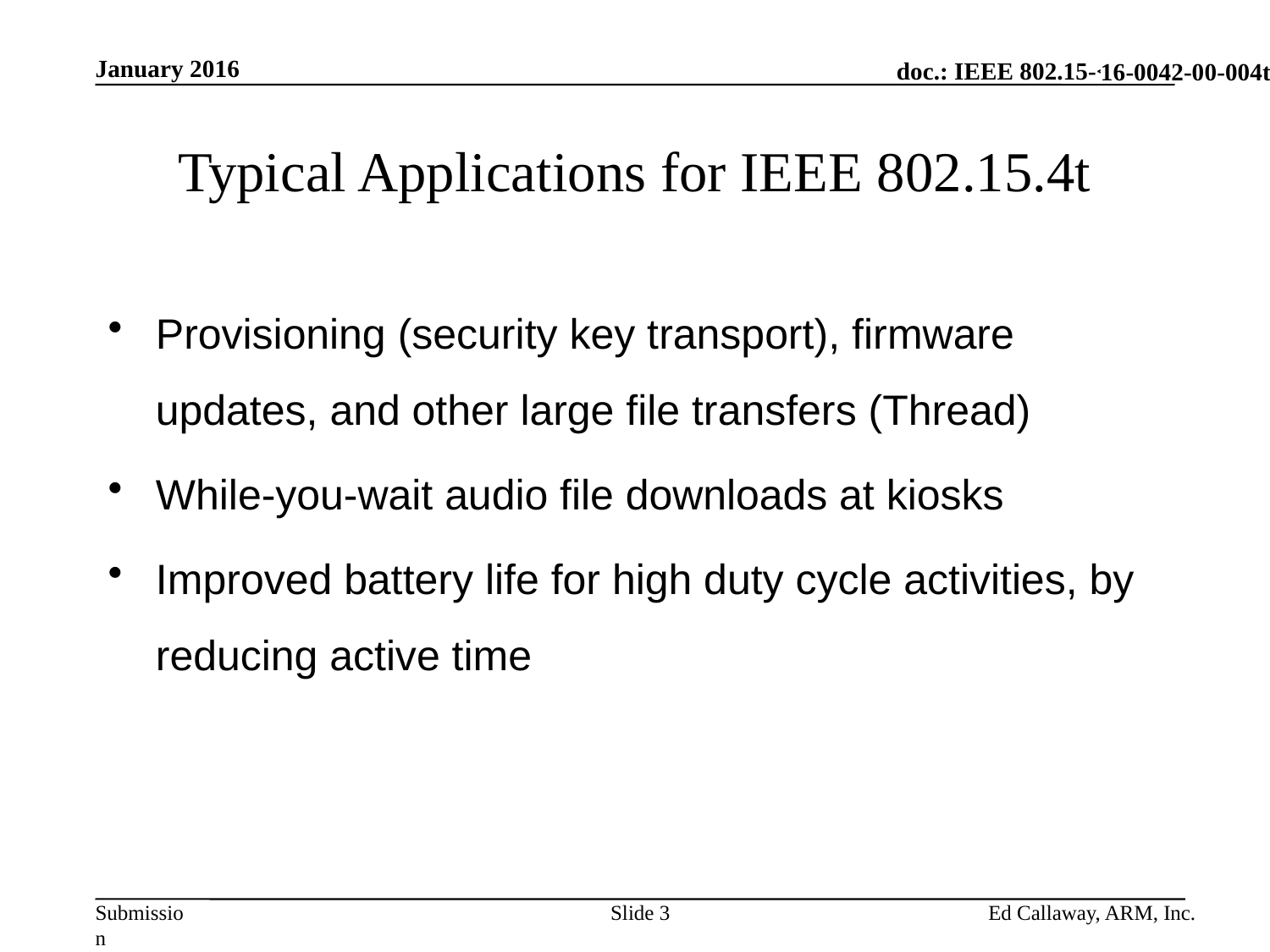

January 2016
16-0042-00-004t
# Typical Applications for IEEE 802.15.4t
Provisioning (security key transport), firmware updates, and other large file transfers (Thread)
While-you-wait audio file downloads at kiosks
Improved battery life for high duty cycle activities, by reducing active time

Slide 3
Ed Callaway, ARM, Inc.